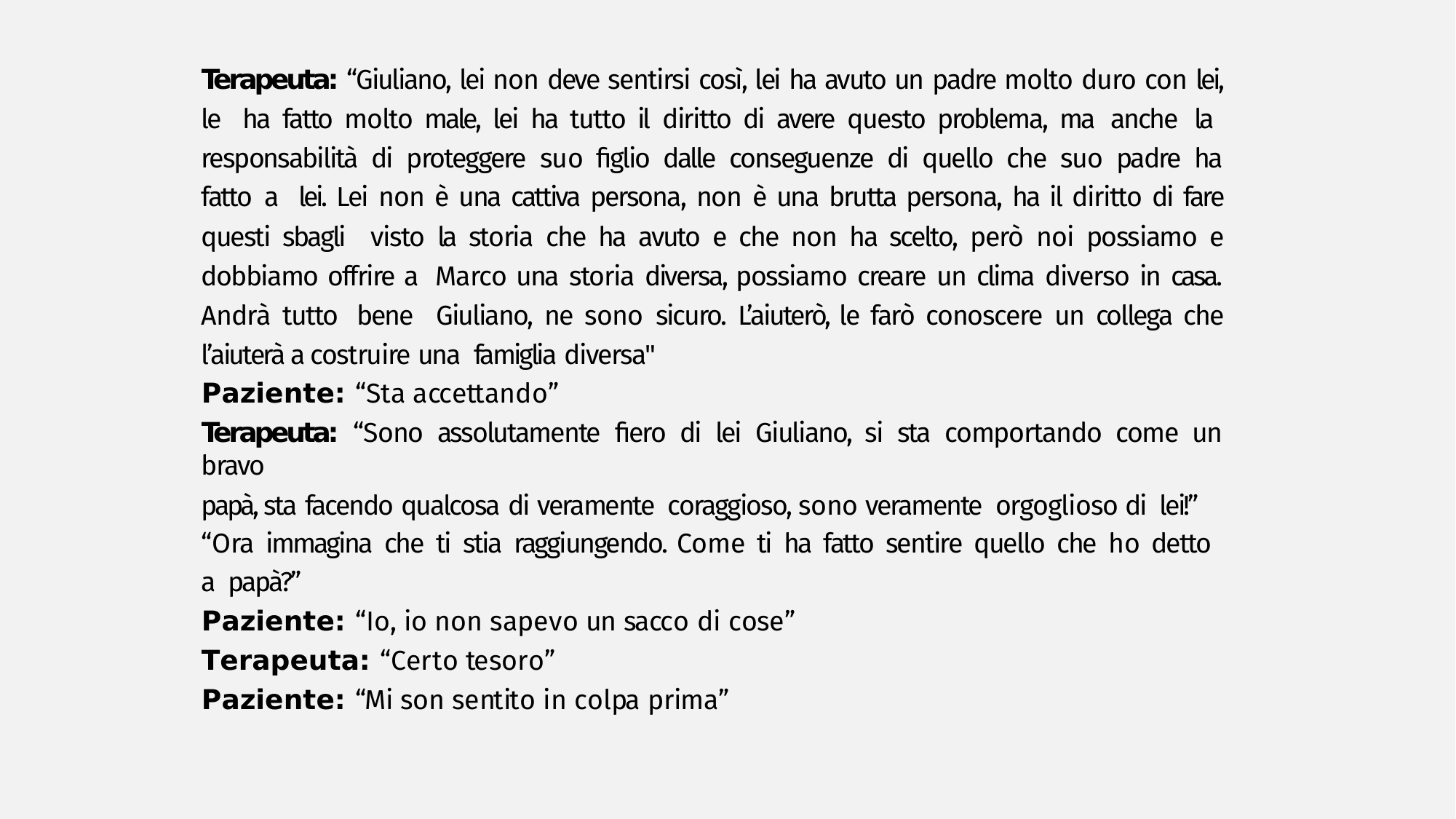

Terapeuta: “Giuliano, lei non deve sentirsi così, lei ha avuto un padre molto duro con lei, le  ha fatto molto male, lei ha tutto il diritto di avere questo problema, ma anche la  responsabilità di proteggere suo figlio dalle conseguenze di quello che suo padre ha fatto a  lei. Lei non è una cattiva persona, non è una brutta persona, ha il diritto di fare questi sbagli  visto la storia che ha avuto e che non ha scelto, però noi possiamo e dobbiamo offrire a  Marco una storia diversa, possiamo creare un clima diverso in casa. Andrà tutto bene  Giuliano, ne sono sicuro. L’aiuterò, le farò conoscere un collega che l’aiuterà a costruire una  famiglia diversa"
Paziente: “Sta accettando”
Terapeuta: “Sono assolutamente fiero di lei Giuliano, si sta comportando come un bravo
papà, sta facendo qualcosa di veramente coraggioso, sono veramente orgoglioso di lei!”  “Ora immagina che ti stia raggiungendo. Come ti ha fatto sentire quello che ho detto a  papà?”
Paziente: “Io, io non sapevo un sacco di cose”
Terapeuta: “Certo tesoro”
Paziente: “Mi son sentito in colpa prima”